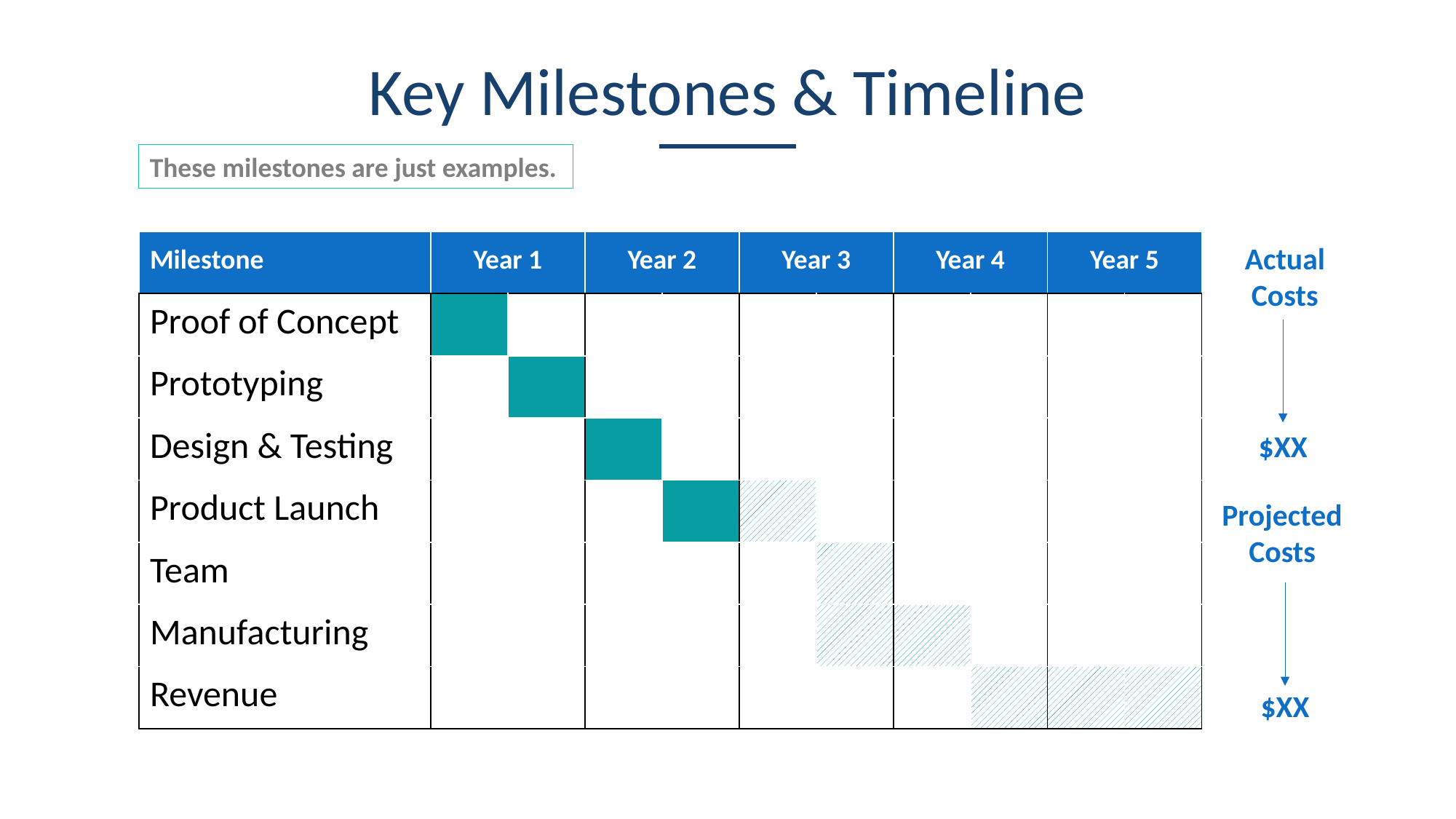

Key Milestones & Timeline
These milestones are just examples.
| Milestone | Year 1 |  | Year 2 |  | Year 3 |  | Year 4 |  | Year 5 |  |
| --- | --- | --- | --- | --- | --- | --- | --- | --- | --- | --- |
| Proof of Concept |  |  |  |  |  |  |  |  |  |  |
| Prototyping |  |  |  |  |  |  |  |  |  |  |
| Design & Testing |  |  |  |  |  |  |  |  |  |  |
| Product Launch |  |  |  |  |  |  |  |  |  |  |
| Team |  |  |  |  |  |  |  |  |  |  |
| Manufacturing |  |  |  |  |  |  |  |  |  |  |
| Revenue |  |  |  |  |  |  |  |  |  |  |
Actual Costs
$XX
Projected Costs
$XX